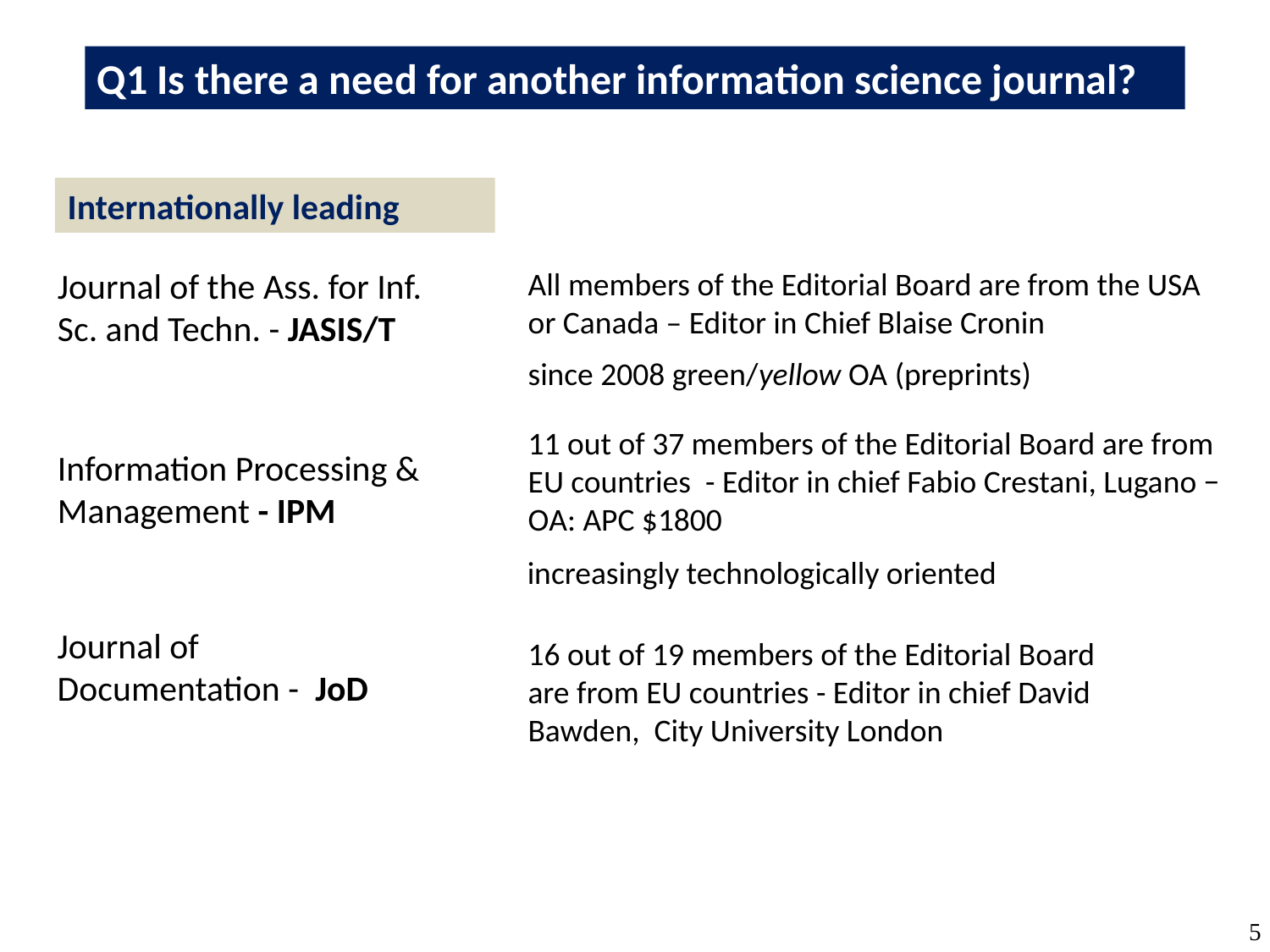

Q1 Is there a need for another information science journal?

Internationally leading
Journal of the Ass. for Inf. Sc. and Techn. - JASIS/T
All members of the Editorial Board are from the USA or Canada – Editor in Chief Blaise Cronin
since 2008 green/yellow OA (preprints)
11 out of 37 members of the Editorial Board are from EU countries  - Editor in chief Fabio Crestani, Lugano − OA: APC $1800
Information Processing & Management - IPM
increasingly technologically oriented
Journal of Documentation -  JoD
16 out of 19 members of the Editorial Board are from EU countries - Editor in chief David Bawden,  City University London